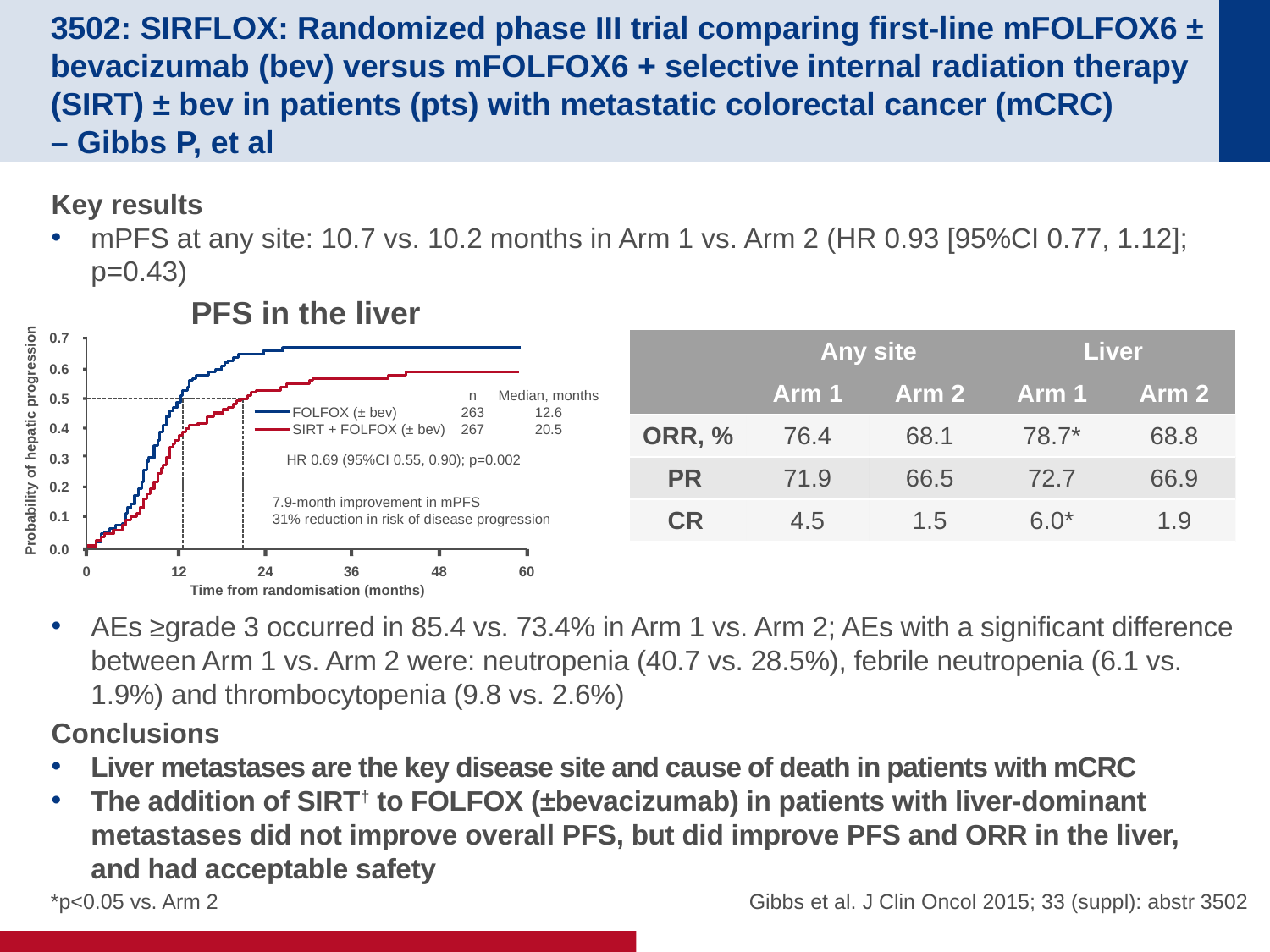

# 3502: SIRFLOX: Randomized phase III trial comparing first-line mFOLFOX6 ± bevacizumab (bev) versus mFOLFOX6 + selective internal radiation therapy (SIRT) ± bev in patients (pts) with metastatic colorectal cancer (mCRC) – Gibbs P, et al
Key results
mPFS at any site: 10.7 vs. 10.2 months in Arm 1 vs. Arm 2 (HR 0.93 [95%CI 0.77, 1.12]; p=0.43)

AEs ≥grade 3 occurred in 85.4 vs. 73.4% in Arm 1 vs. Arm 2; AEs with a significant difference between Arm 1 vs. Arm 2 were: neutropenia (40.7 vs. 28.5%), febrile neutropenia (6.1 vs. 1.9%) and thrombocytopenia (9.8 vs. 2.6%)
Conclusions
Liver metastases are the key disease site and cause of death in patients with mCRC
The addition of SIRT† to FOLFOX (±bevacizumab) in patients with liver-dominant metastases did not improve overall PFS, but did improve PFS and ORR in the liver, and had acceptable safety
PFS in the liver
0.7

0.6

n
263
267
Median, months
12.6
20.5
0.5
FOLFOX (± bev)
SIRT + FOLFOX (± bev)

0.4
Probability of hepatic progression

0.3
HR 0.69 (95%CI 0.55, 0.90); p=0.002

0.2

7.9-month improvement in mPFS
31% reduction in risk of disease progression
0.1

0.0

0
12
24
36
48
60
Time from randomisation (months)
|  | Any site |  | Liver |  |
| --- | --- | --- | --- | --- |
|  | Arm 1 | Arm 2 | Arm 1 | Arm 2 |
| ORR, % | 76.4 | 68.1 | 78.7\* | 68.8 |
| PR | 71.9 | 66.5 | 72.7 | 66.9 |
| CR | 4.5 | 1.5 | 6.0\* | 1.9 |
*p<0.05 vs. Arm 2
Gibbs et al. J Clin Oncol 2015; 33 (suppl): abstr 3502